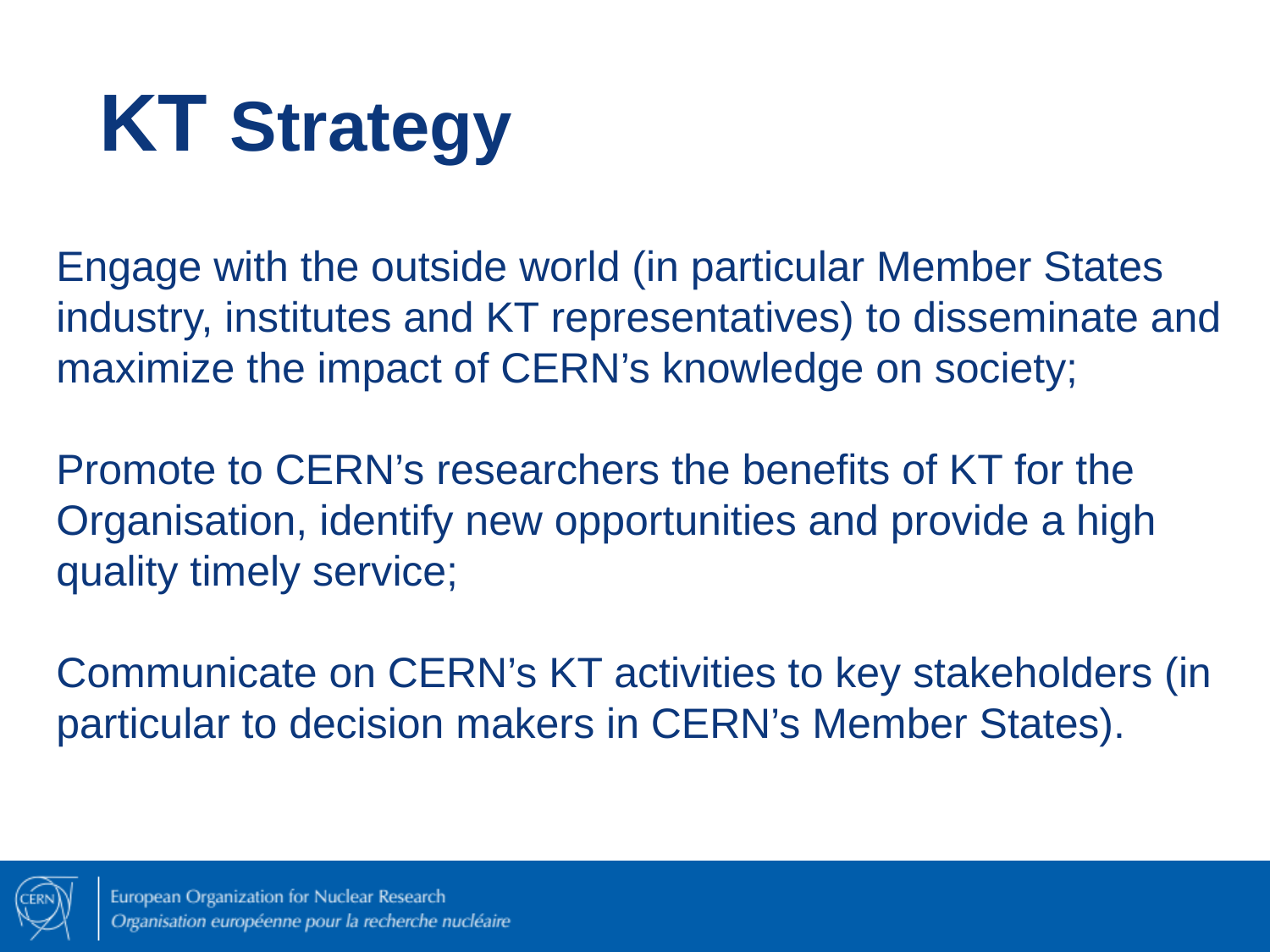

# KT Strategy
Engage with the outside world (in particular Member States industry, institutes and KT representatives) to disseminate and maximize the impact of CERN’s knowledge on society;
Promote to CERN’s researchers the benefits of KT for the Organisation, identify new opportunities and provide a high quality timely service;

Communicate on CERN’s KT activities to key stakeholders (in particular to decision makers in CERN’s Member States).